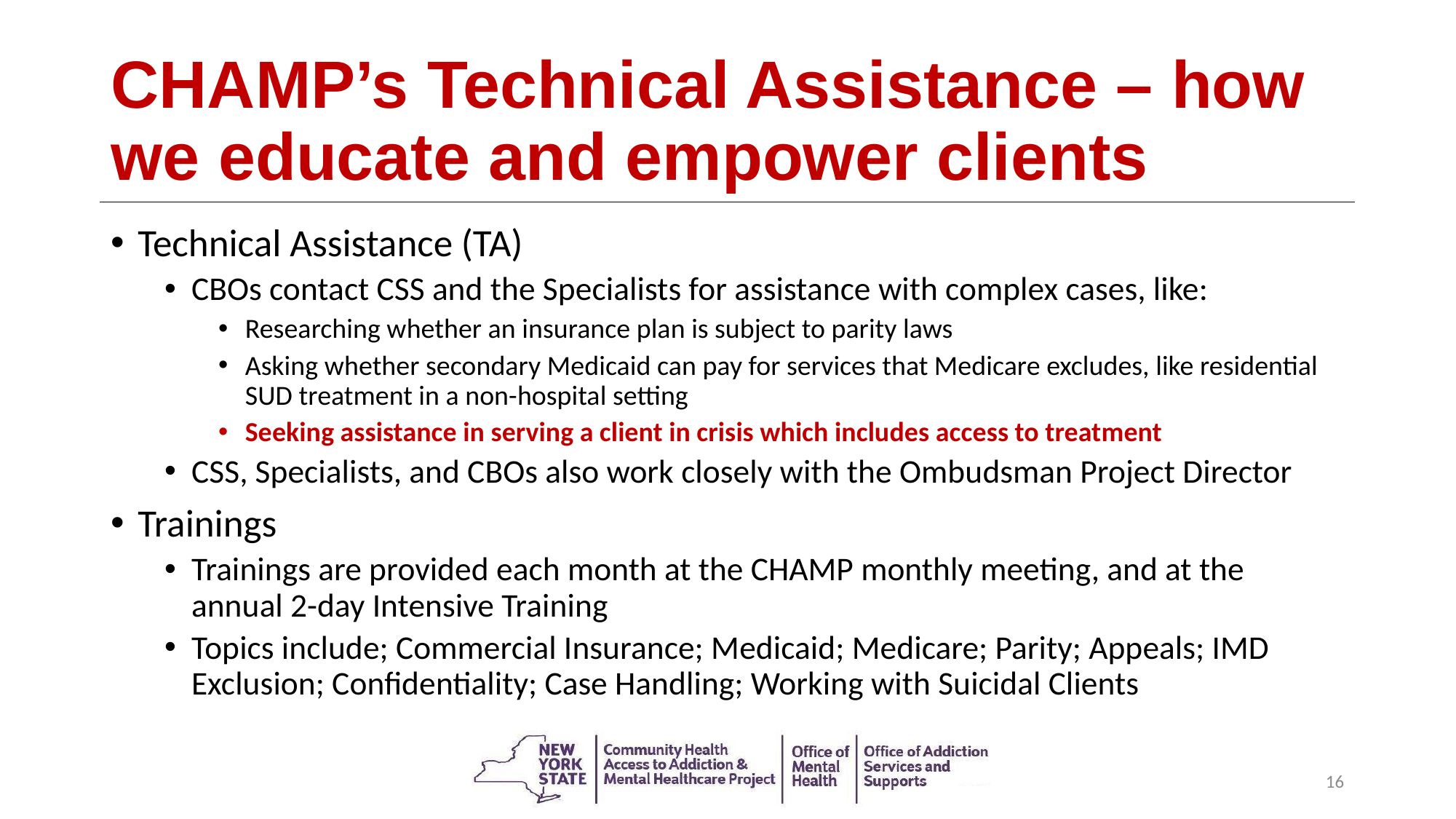

# CHAMP’s Technical Assistance – how we educate and empower clients
Technical Assistance (TA)
CBOs contact CSS and the Specialists for assistance with complex cases, like:
Researching whether an insurance plan is subject to parity laws
Asking whether secondary Medicaid can pay for services that Medicare excludes, like residential SUD treatment in a non-hospital setting
Seeking assistance in serving a client in crisis which includes access to treatment
CSS, Specialists, and CBOs also work closely with the Ombudsman Project Director
Trainings
Trainings are provided each month at the CHAMP monthly meeting, and at the annual 2-day Intensive Training
Topics include; Commercial Insurance; Medicaid; Medicare; Parity; Appeals; IMD Exclusion; Confidentiality; Case Handling; Working with Suicidal Clients
16